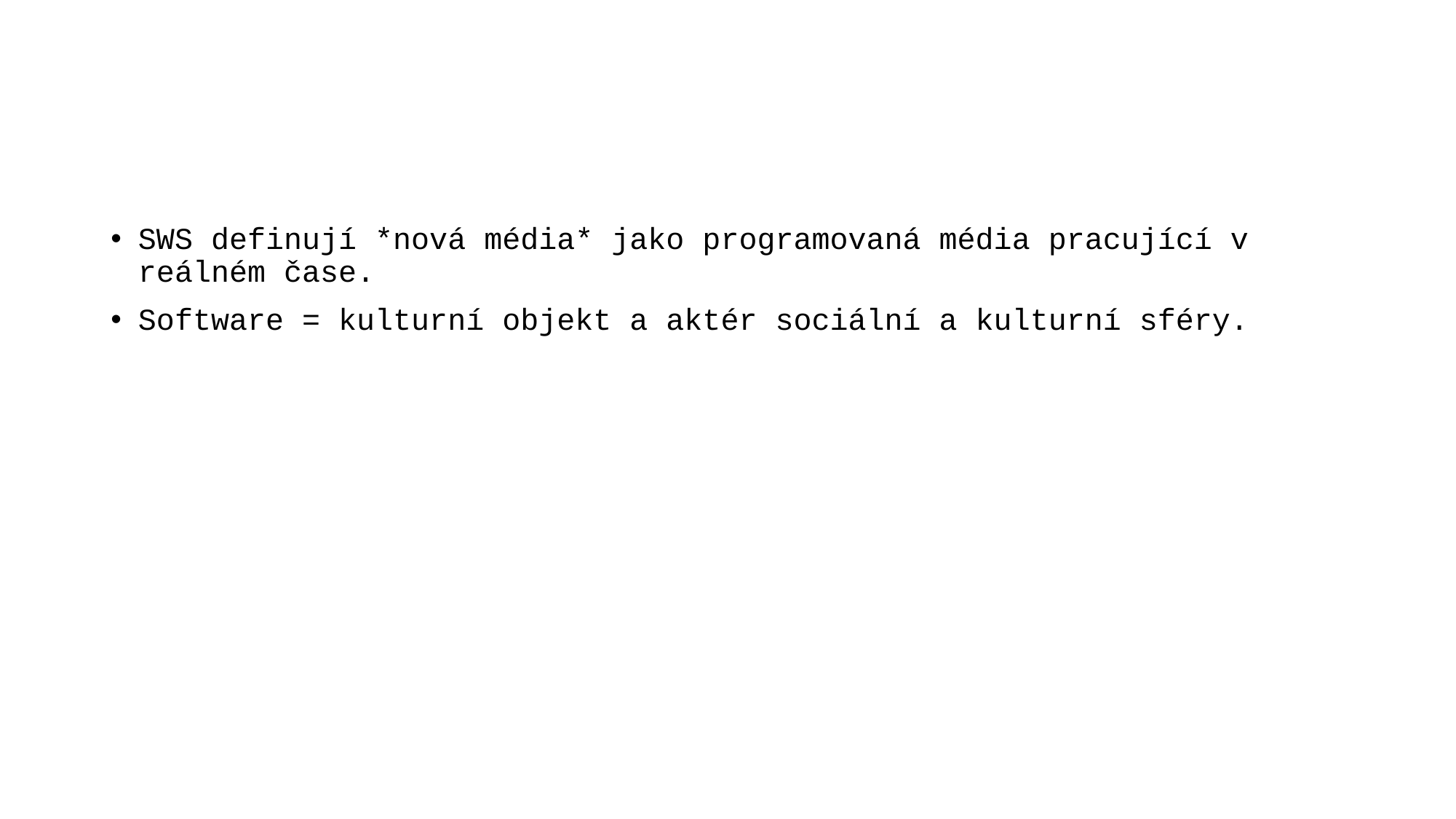

#
SWS definují *nová média* jako programovaná média pracující v reálném čase.
Software = kulturní objekt a aktér sociální a kulturní sféry.